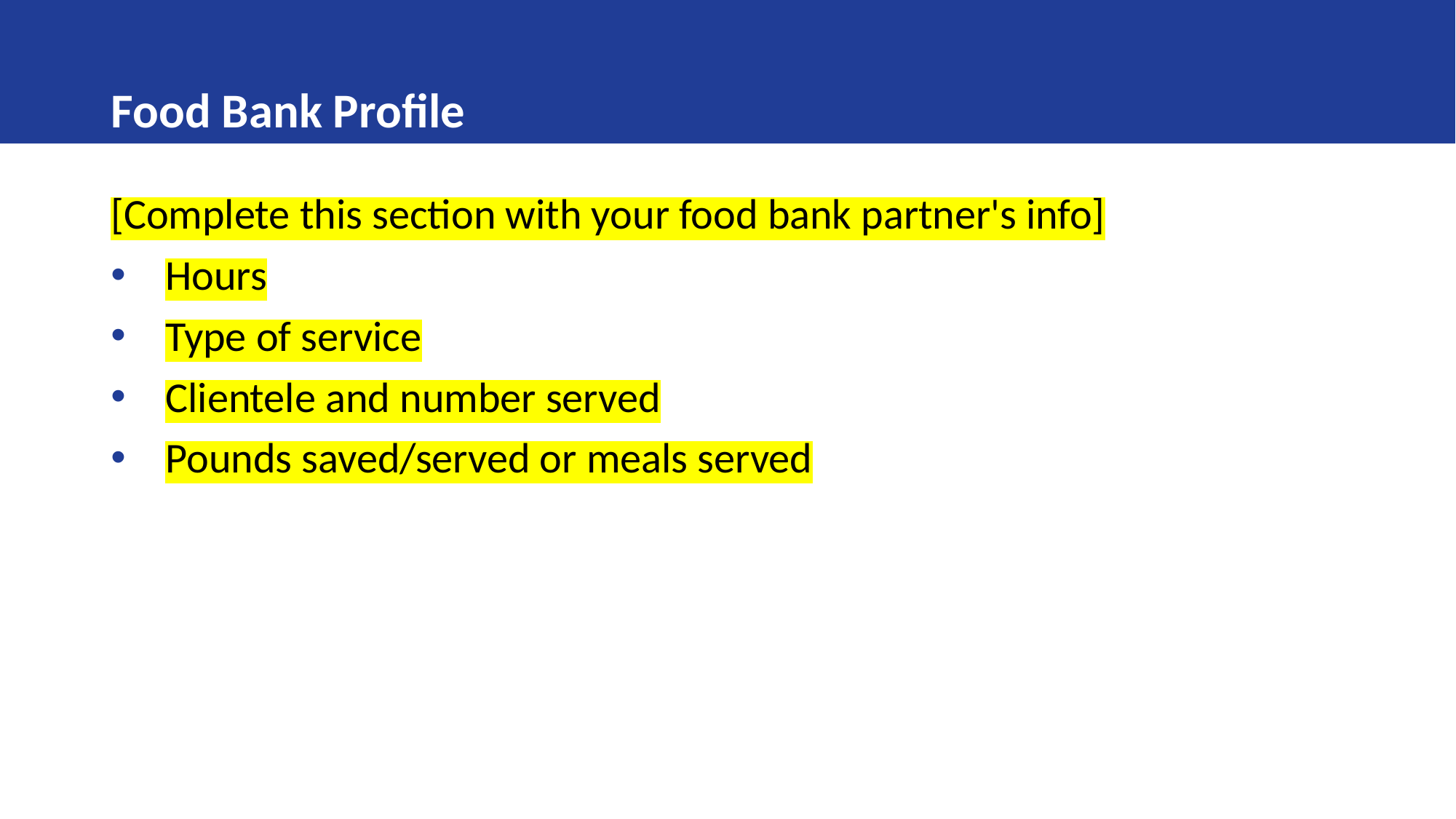

# Food Bank Profile
[Complete this section with your food bank partner's info]
Hours
Type of service
Clientele and number served
Pounds saved/served or meals served